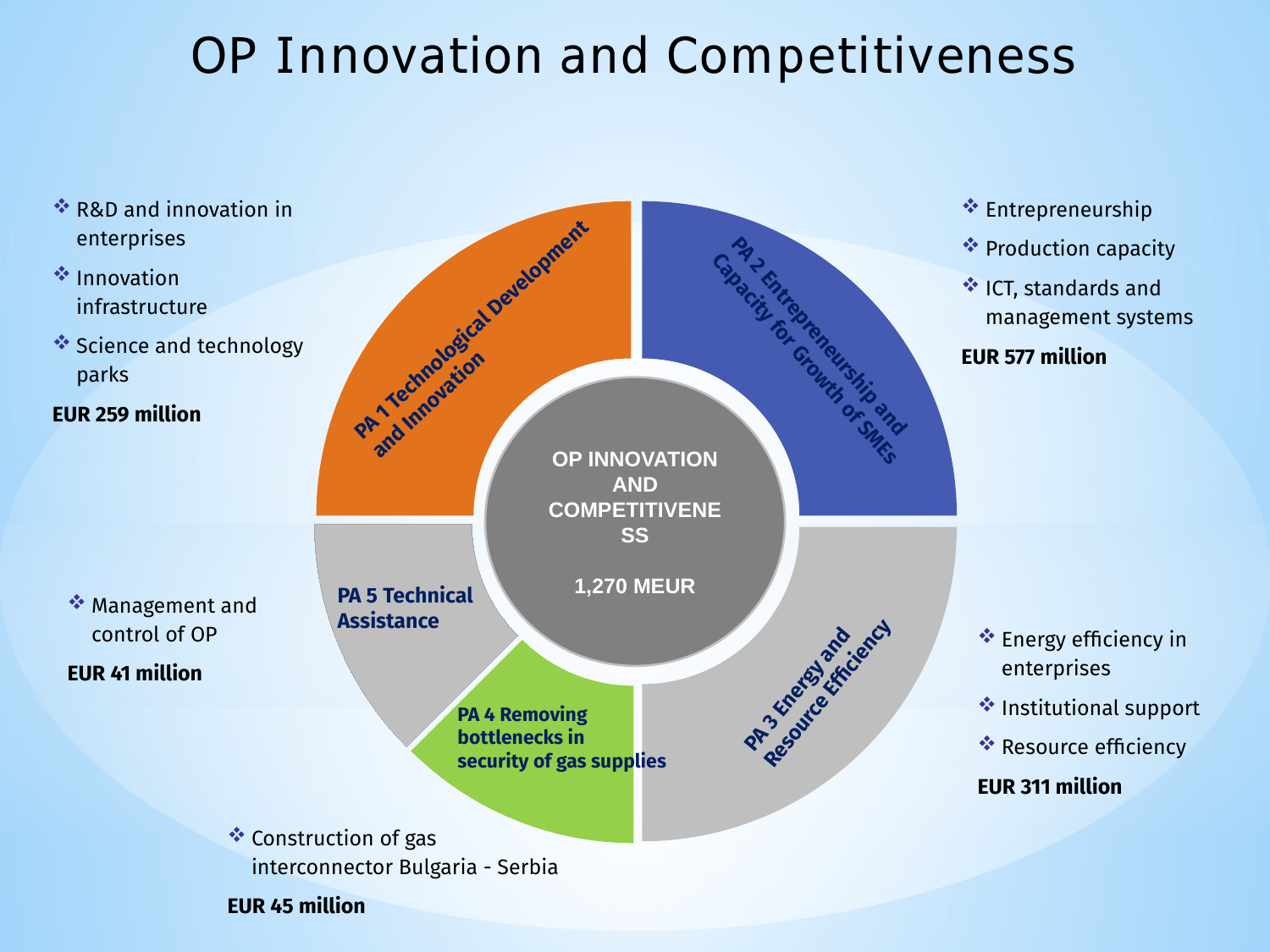

# OP Innovation and Competitiveness
R&D and innovation in enterprises
Innovation infrastructure
Science and technology parks
EUR 259 million
Entrepreneurship
Production capacity
ICT, standards and management systems
EUR 577 million

### Chart

| Category | East |
|---|---|
| 1st Qtr | 25.0 |
| 2nd Qtr | 25.0 |
| 3rd Qtr | 12.5 |
| 4th Qtr | 12.5 |
| 5th Qtr | 25.0 |
PA 1 Technological Development and Innovation
PA 2 Entrepreneurship and
Capacity for Growth of SMEs
OP INNOVATION AND COMPETITIVENESS

1,270 MEUR
PA 5 Technical Assistance
Management and control of OP
EUR 41 million
Energy efficiency in enterprises
Institutional support
Resource efficiency
EUR 311 million
PA 3 Energy and Resource Efficiency
PA 4 Removing
bottlenecks in
security of gas supplies
Construction of gas interconnector Bulgaria - Serbia
EUR 45 million